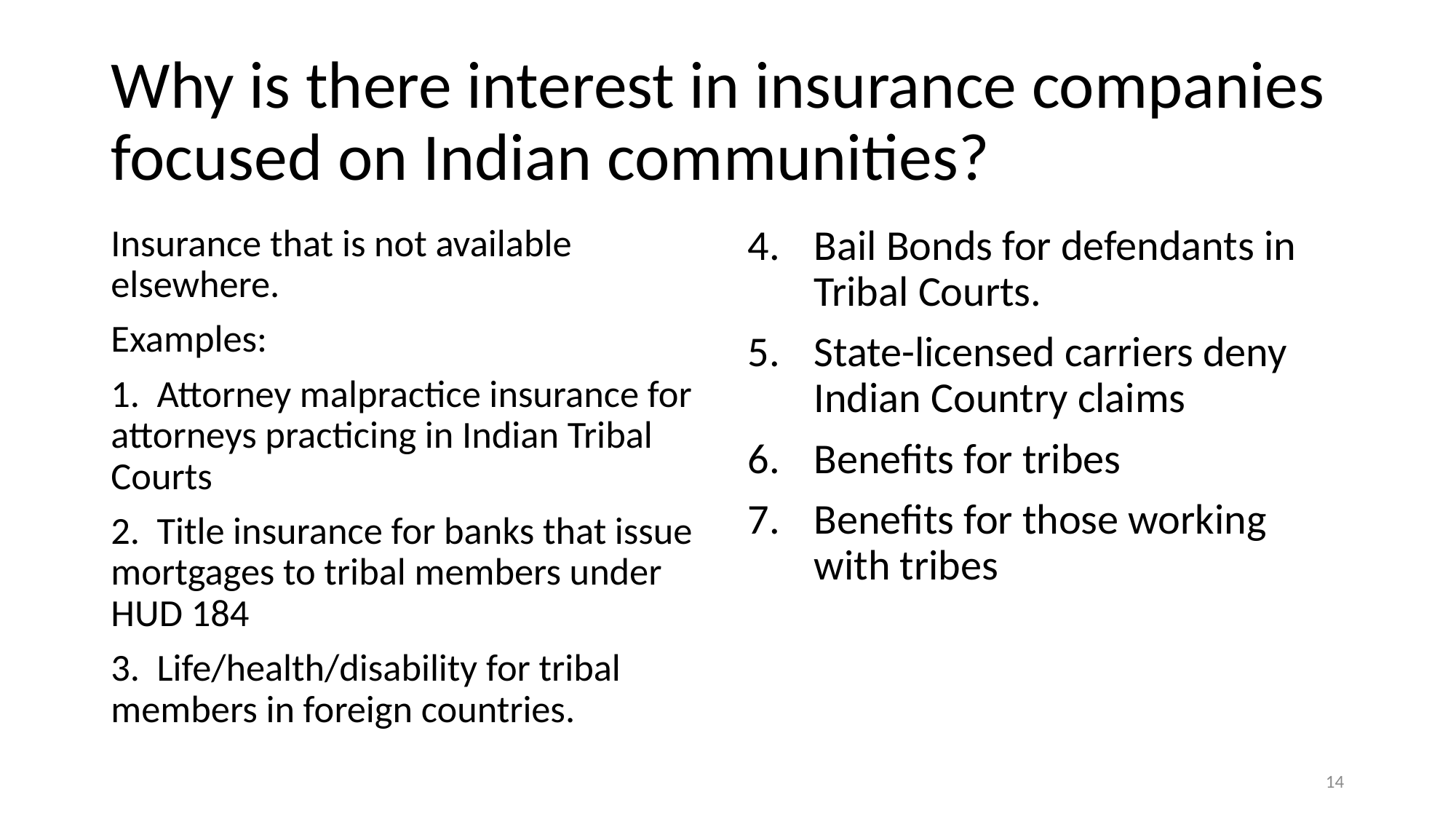

# Why is there interest in insurance companies focused on Indian communities?
Insurance that is not available elsewhere.
Examples:
1.  Attorney malpractice insurance for attorneys practicing in Indian Tribal Courts
2.  Title insurance for banks that issue mortgages to tribal members under HUD 184
3.  Life/health/disability for tribal members in foreign countries.

Bail Bonds for defendants in Tribal Courts.
State-licensed carriers deny Indian Country claims
Benefits for tribes
Benefits for those working with tribes

14